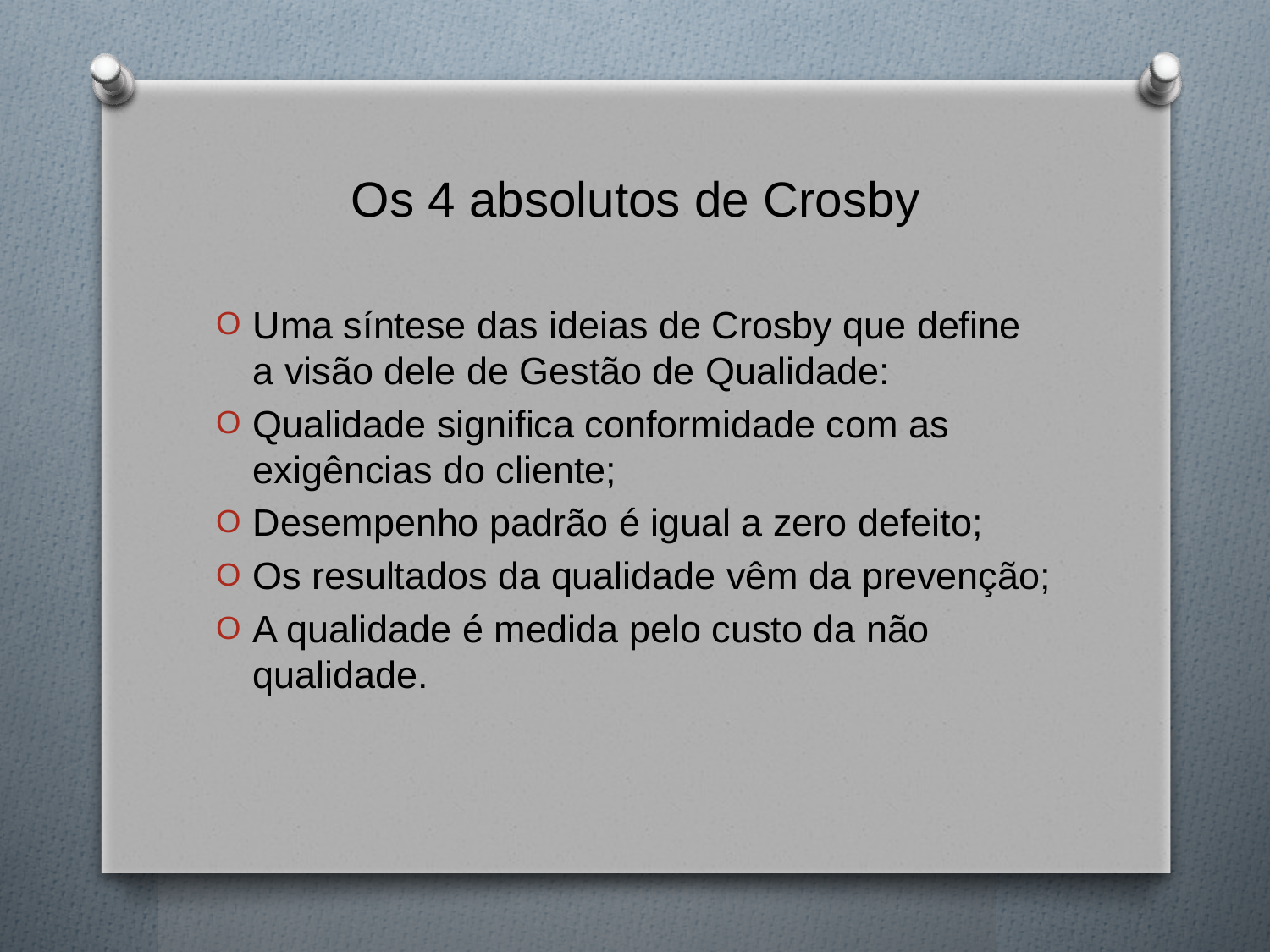

# Os 4 absolutos de Crosby
Uma síntese das ideias de Crosby que define a visão dele de Gestão de Qualidade:
Qualidade significa conformidade com as exigências do cliente;
Desempenho padrão é igual a zero defeito;
Os resultados da qualidade vêm da prevenção;
A qualidade é medida pelo custo da não qualidade.